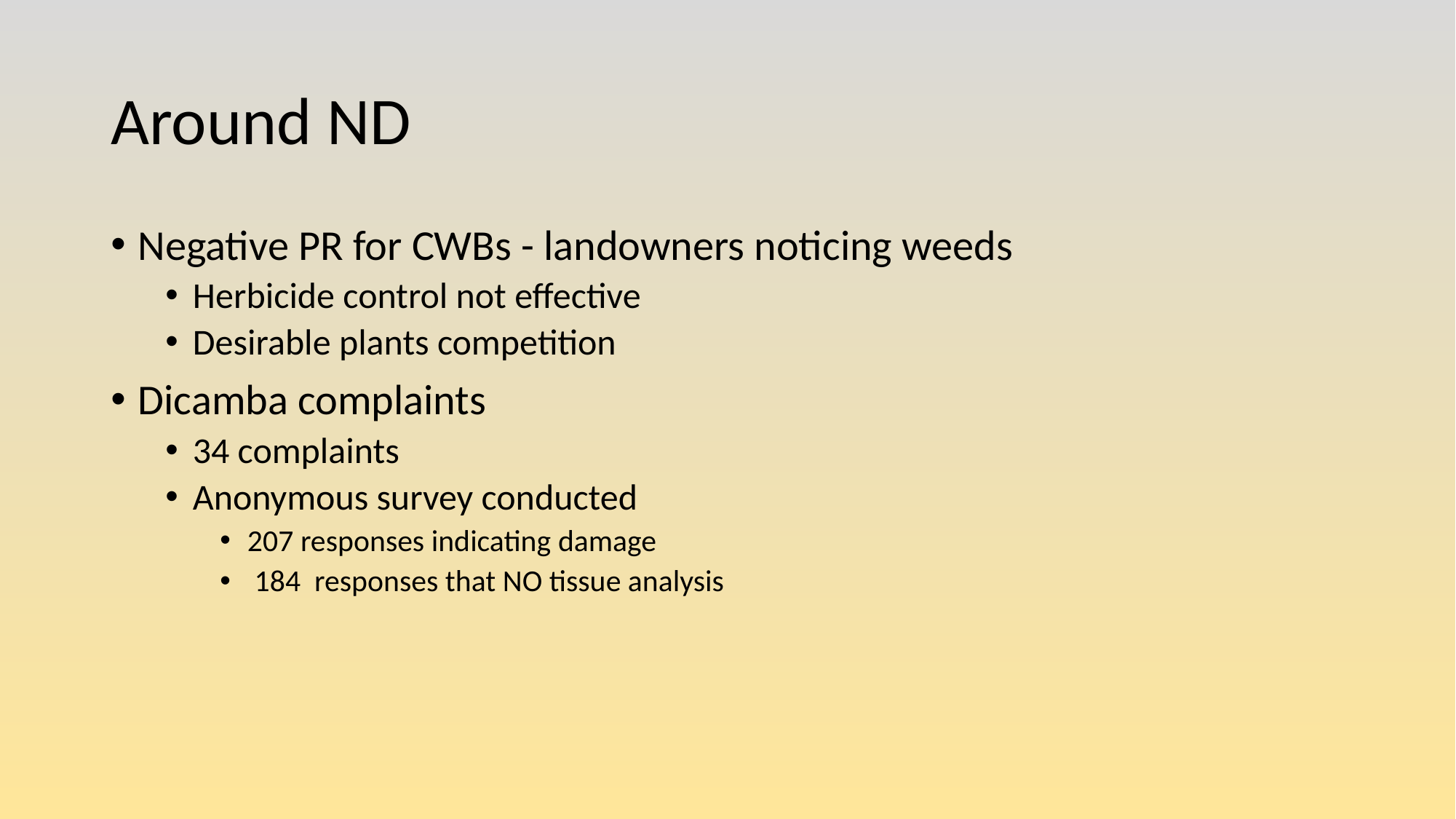

# Around ND
Negative PR for CWBs - landowners noticing weeds
Herbicide control not effective
Desirable plants competition
Dicamba complaints
34 complaints
Anonymous survey conducted
207 responses indicating damage
 184  responses that NO tissue analysis